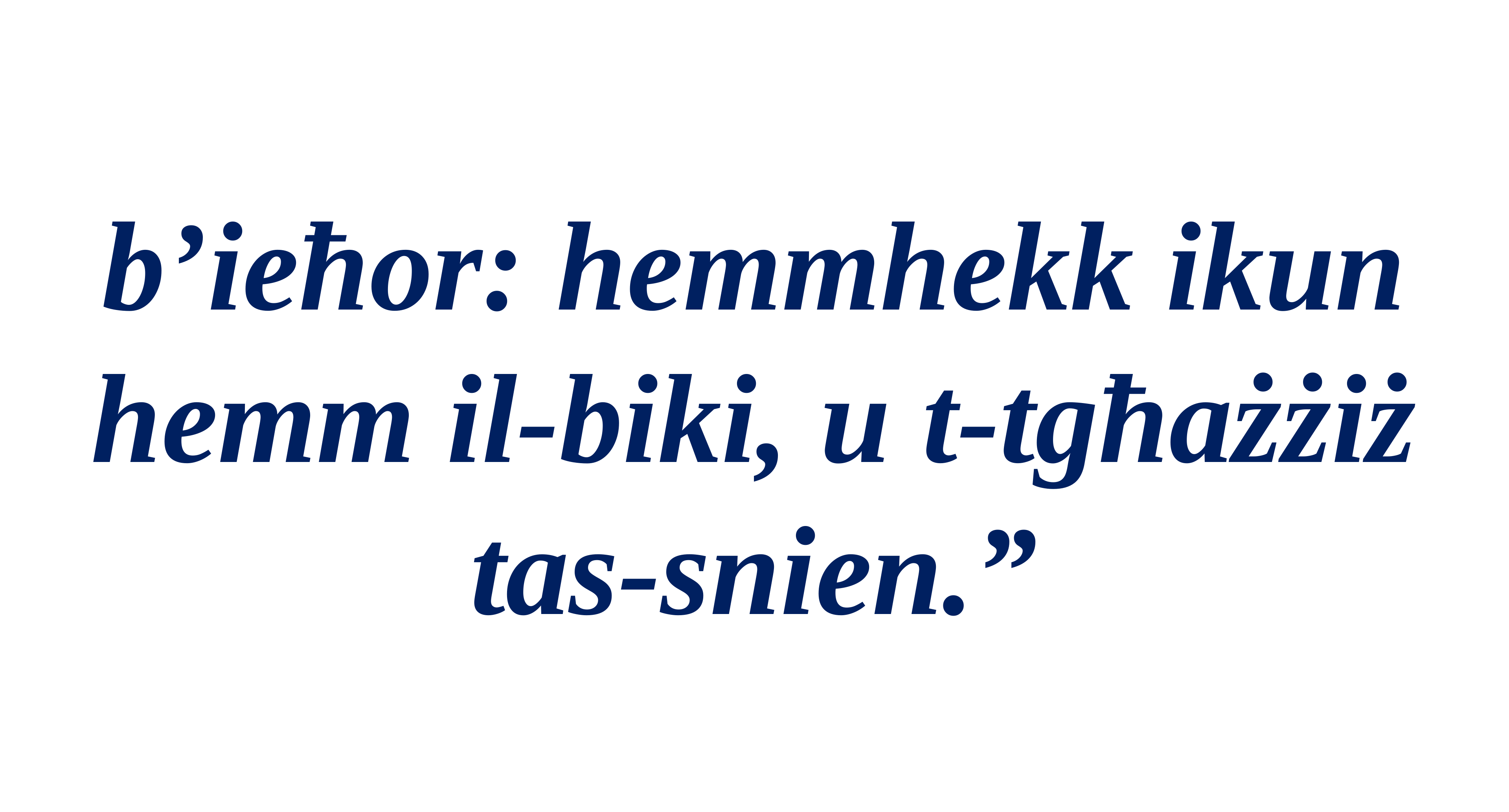

b’ieħor: hemmhekk ikun hemm il-biki, u t-tgħażżiż tas-snien.”